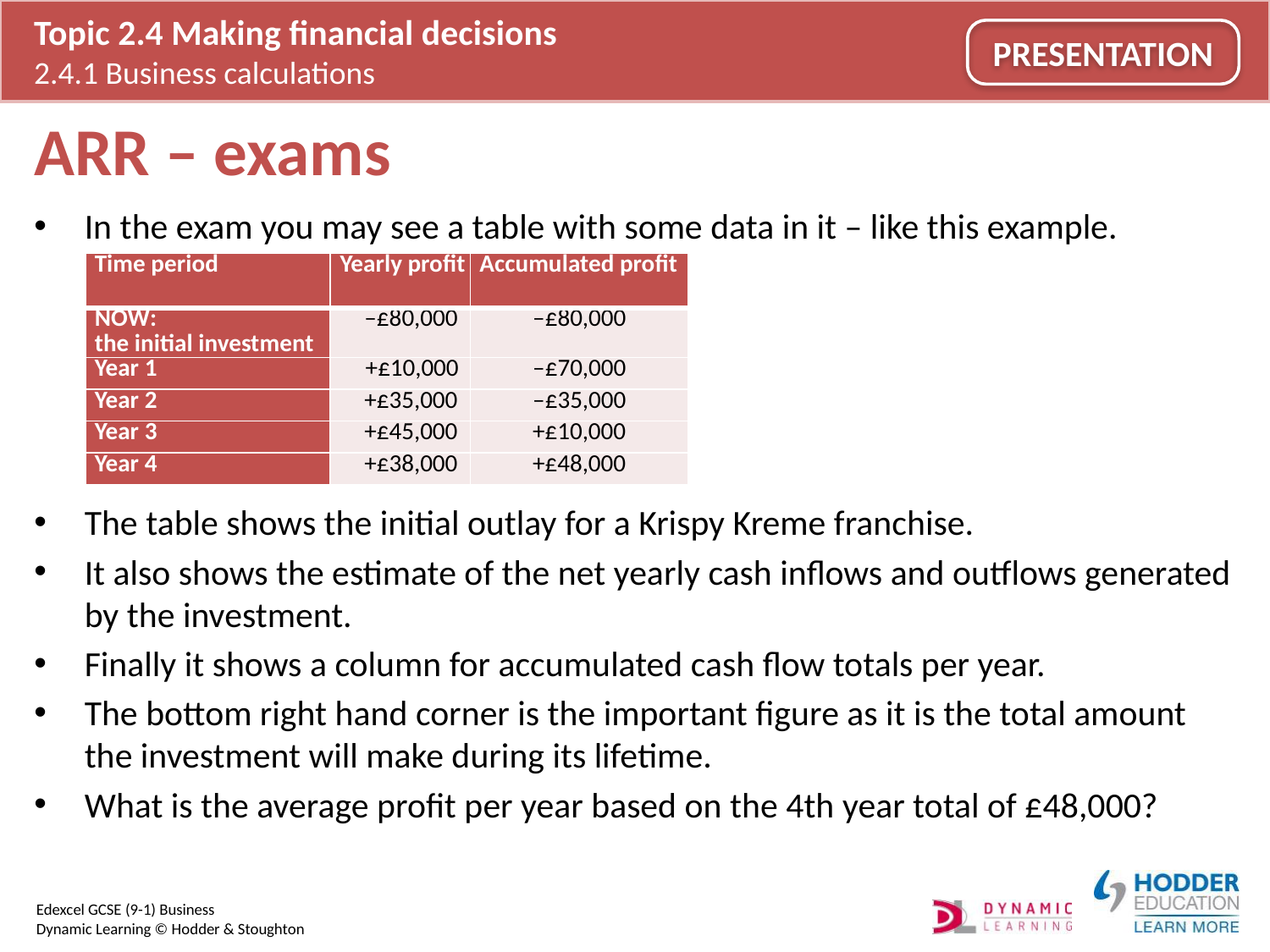

# ARR – exams
In the exam you may see a table with some data in it – like this example.

The table shows the initial outlay for a Krispy Kreme franchise.
It also shows the estimate of the net yearly cash inflows and outflows generated by the investment.
Finally it shows a column for accumulated cash flow totals per year.
The bottom right hand corner is the important figure as it is the total amount the investment will make during its lifetime.
What is the average profit per year based on the 4th year total of £48,000?
| Time period | Yearly profit | Accumulated profit |
| --- | --- | --- |
| NOW: the initial investment | –£80,000 | –£80,000 |
| Year 1 | +£10,000 | –£70,000 |
| Year 2 | +£35,000 | –£35,000 |
| Year 3 | +£45,000 | +£10,000 |
| Year 4 | +£38,000 | +£48,000 |